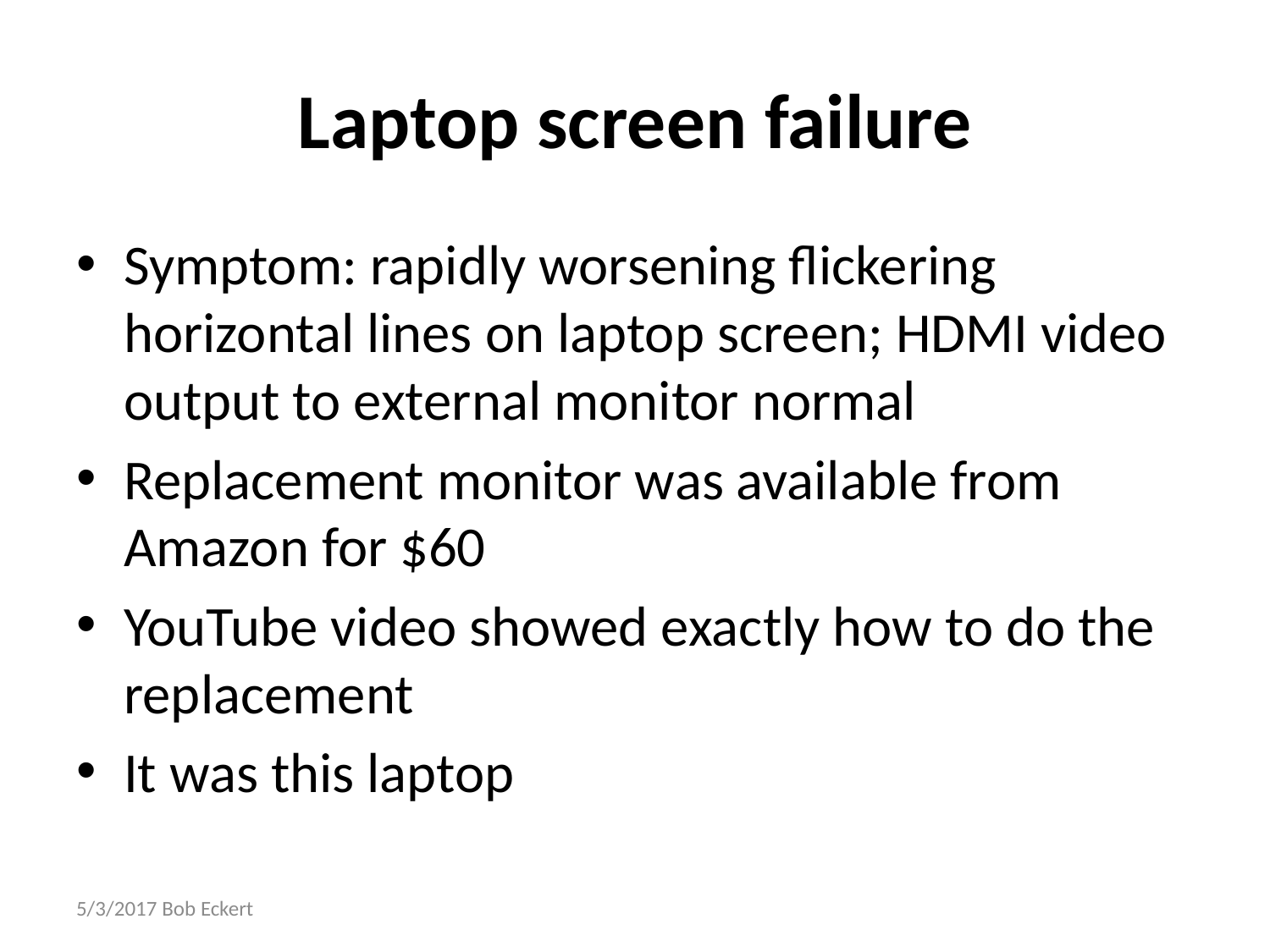

# Laptop screen failure
Symptom: rapidly worsening flickering horizontal lines on laptop screen; HDMI video output to external monitor normal
Replacement monitor was available from Amazon for $60
YouTube video showed exactly how to do the replacement
It was this laptop
5/3/2017 Bob Eckert